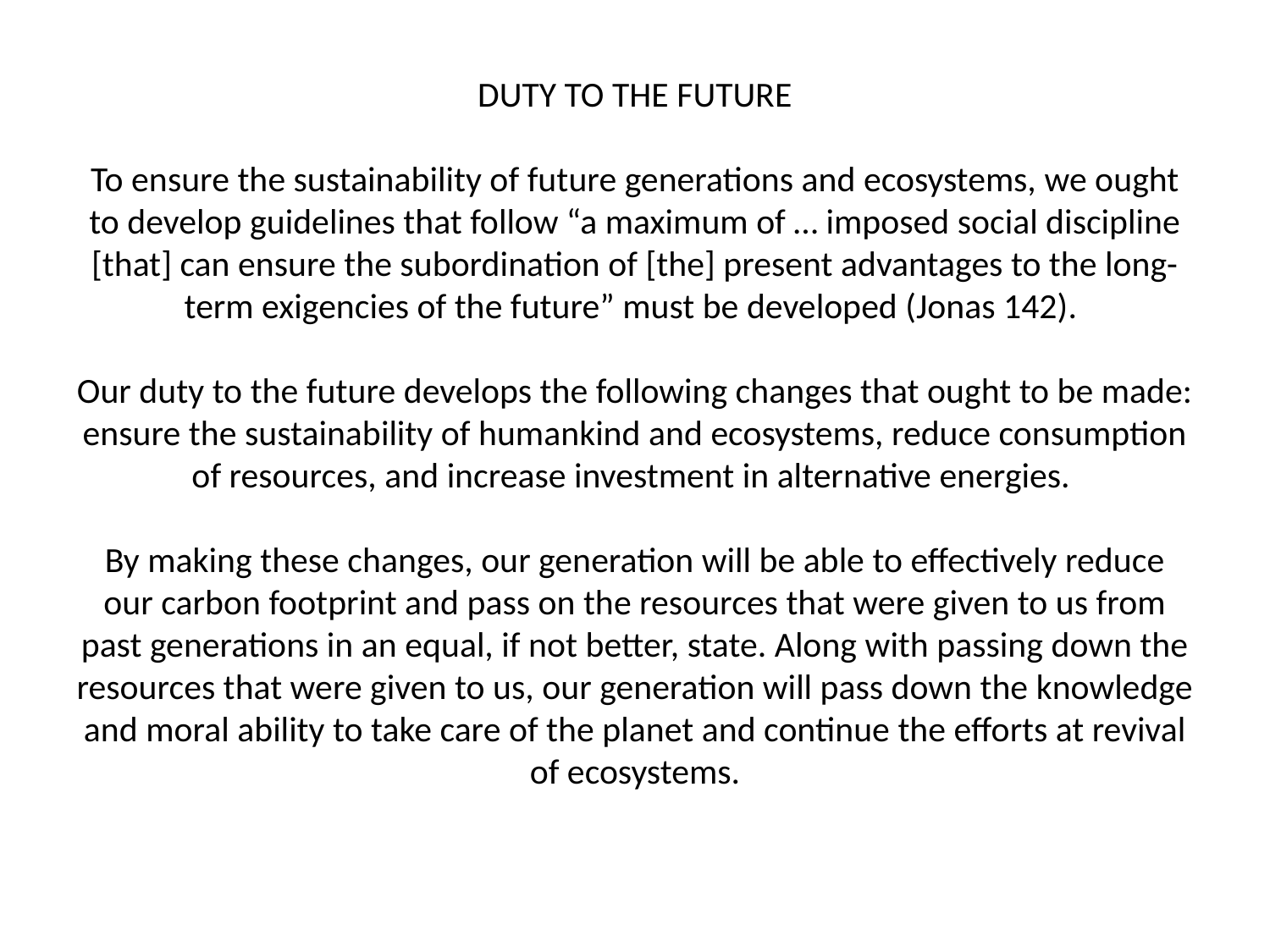

# DUTY TO THE FUTURE To ensure the sustainability of future generations and ecosystems, we ought to develop guidelines that follow “a maximum of … imposed social discipline [that] can ensure the subordination of [the] present advantages to the long-term exigencies of the future” must be developed (Jonas 142). Our duty to the future develops the following changes that ought to be made: ensure the sustainability of humankind and ecosystems, reduce consumption of resources, and increase investment in alternative energies. By making these changes, our generation will be able to effectively reduce our carbon footprint and pass on the resources that were given to us from past generations in an equal, if not better, state. Along with passing down the resources that were given to us, our generation will pass down the knowledge and moral ability to take care of the planet and continue the efforts at revival of ecosystems.